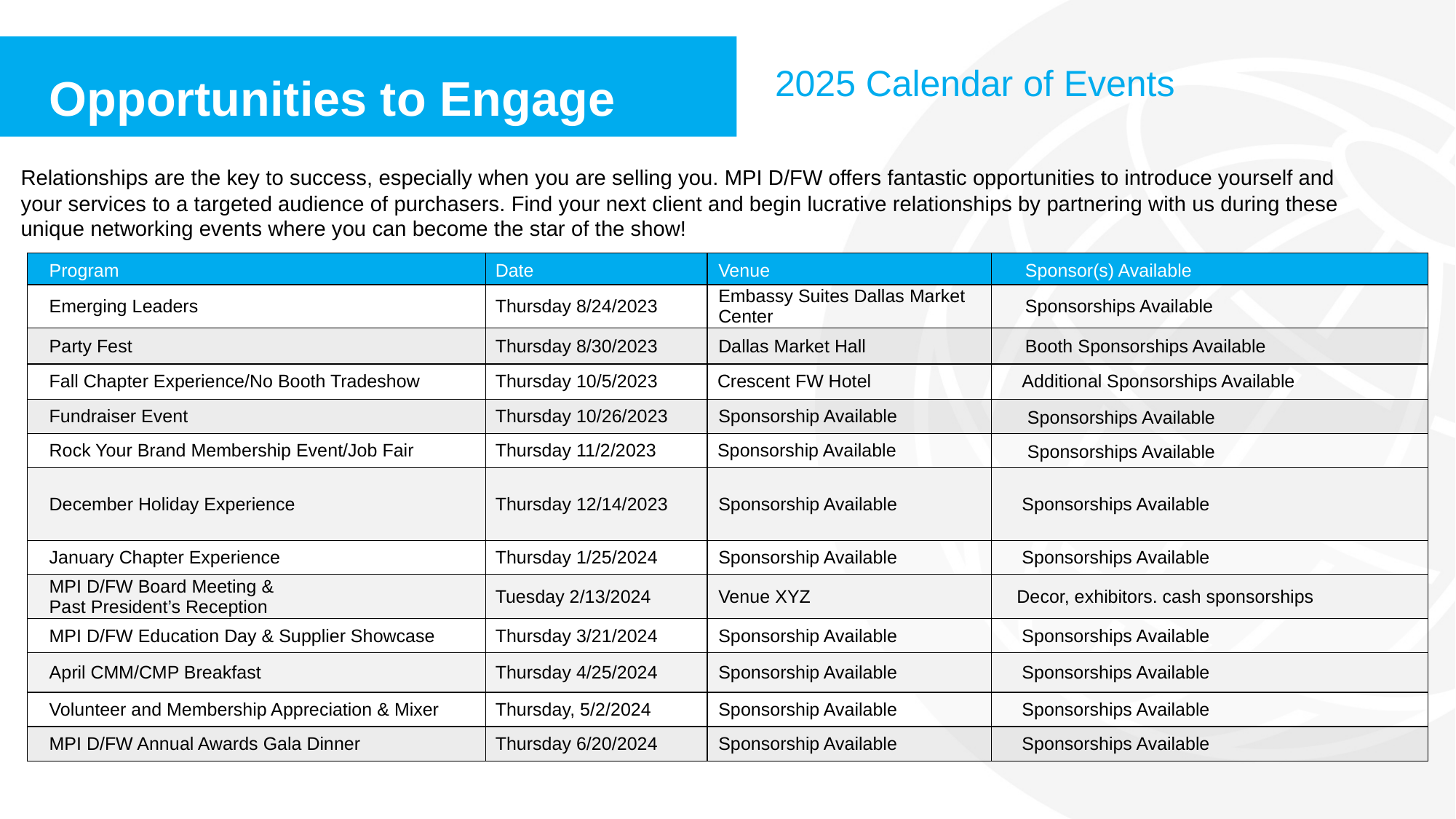

# Opportunities to Engage
2025 Calendar of Events

Relationships are the key to success, especially when you are selling you. MPI D/FW offers fantastic opportunities to introduce yourself and your services to a targeted audience of purchasers. Find your next client and begin lucrative relationships by partnering with us during these unique networking events where you can become the star of the show!
| Program | Date | Venue | Sponsor(s) Available |
| --- | --- | --- | --- |
| Emerging Leaders | Thursday 8/24/2023 | Embassy Suites Dallas Market Center | Sponsorships Available |
| Party Fest | Thursday 8/30/2023 | Dallas Market Hall | Booth Sponsorships Available |
| Fall Chapter Experience/No Booth Tradeshow | Thursday 10/5/2023 | Crescent FW Hotel | Additional Sponsorships Available |
| Fundraiser Event | Thursday 10/26/2023 | Sponsorship Available | Sponsorships Available |
| Rock Your Brand Membership Event/Job Fair | Thursday 11/2/2023 | Sponsorship Available | Sponsorships Available |
| December Holiday Experience | Thursday 12/14/2023 | Sponsorship Available | Sponsorships Available |
| January Chapter Experience | Thursday 1/25/2024 | Sponsorship Available | Sponsorships Available |
| MPI D/FW Board Meeting & Past President’s Reception | Tuesday 2/13/2024 | Venue XYZ | Decor, exhibitors. cash sponsorships |
| MPI D/FW Education Day & Supplier Showcase | Thursday 3/21/2024 | Sponsorship Available | Sponsorships Available |
| April CMM/CMP Breakfast | Thursday 4/25/2024 | Sponsorship Available | Sponsorships Available |
| Volunteer and Membership Appreciation & Mixer | Thursday, 5/2/2024 | Sponsorship Available | Sponsorships Available |
| MPI D/FW Annual Awards Gala Dinner | Thursday 6/20/2024 | Sponsorship Available | Sponsorships Available |